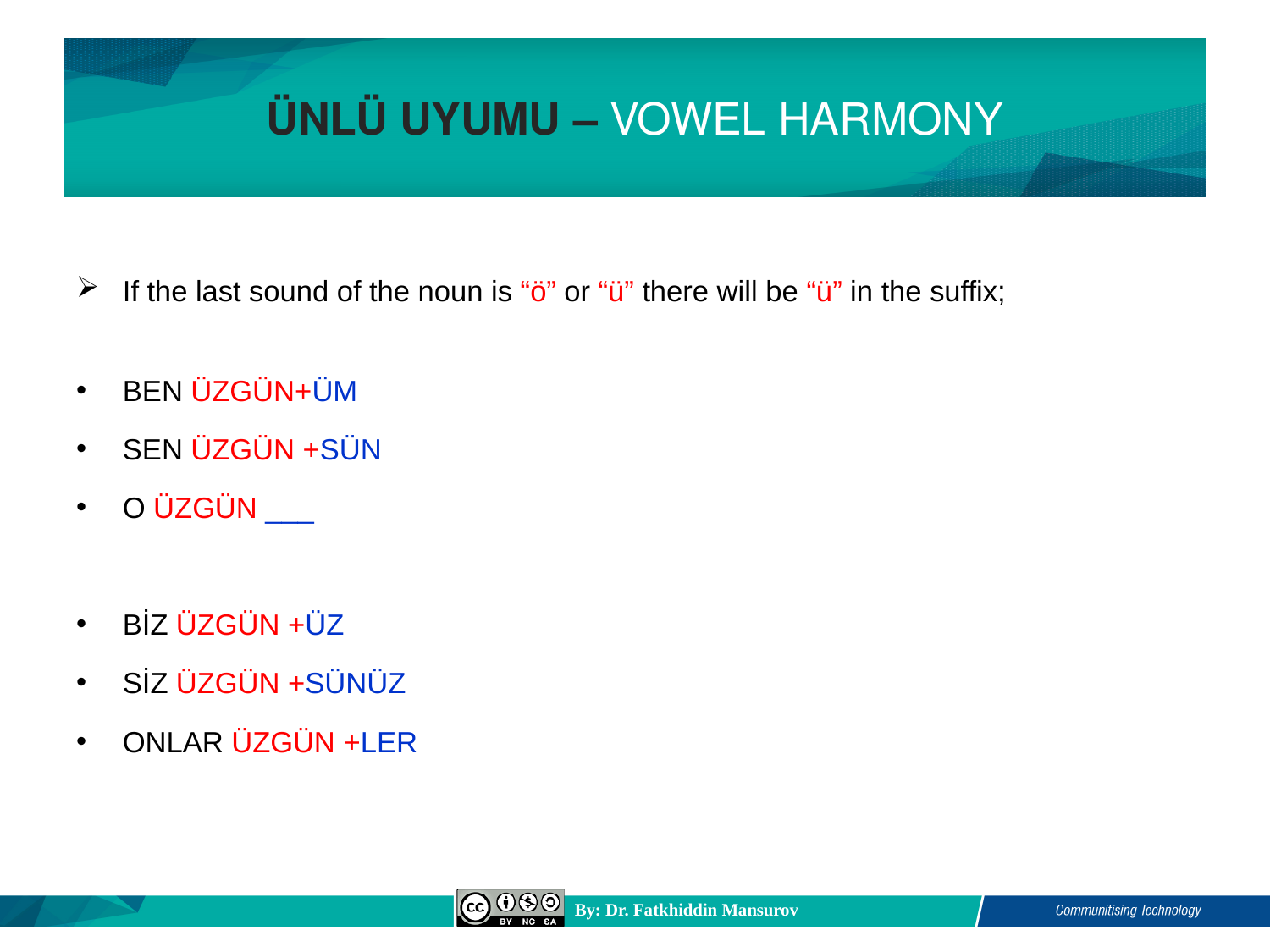

# ÜNLÜ UYUMU – VOWEL HARMONY
If the last sound of the noun is “ö” or “ü” there will be “ü” in the suffix;

BEN ÜZGÜN+ÜM
SEN ÜZGÜN +SÜN
O ÜZGÜN ___

BİZ ÜZGÜN +ÜZ
SİZ ÜZGÜN +SÜNÜZ
ONLAR ÜZGÜN +LER